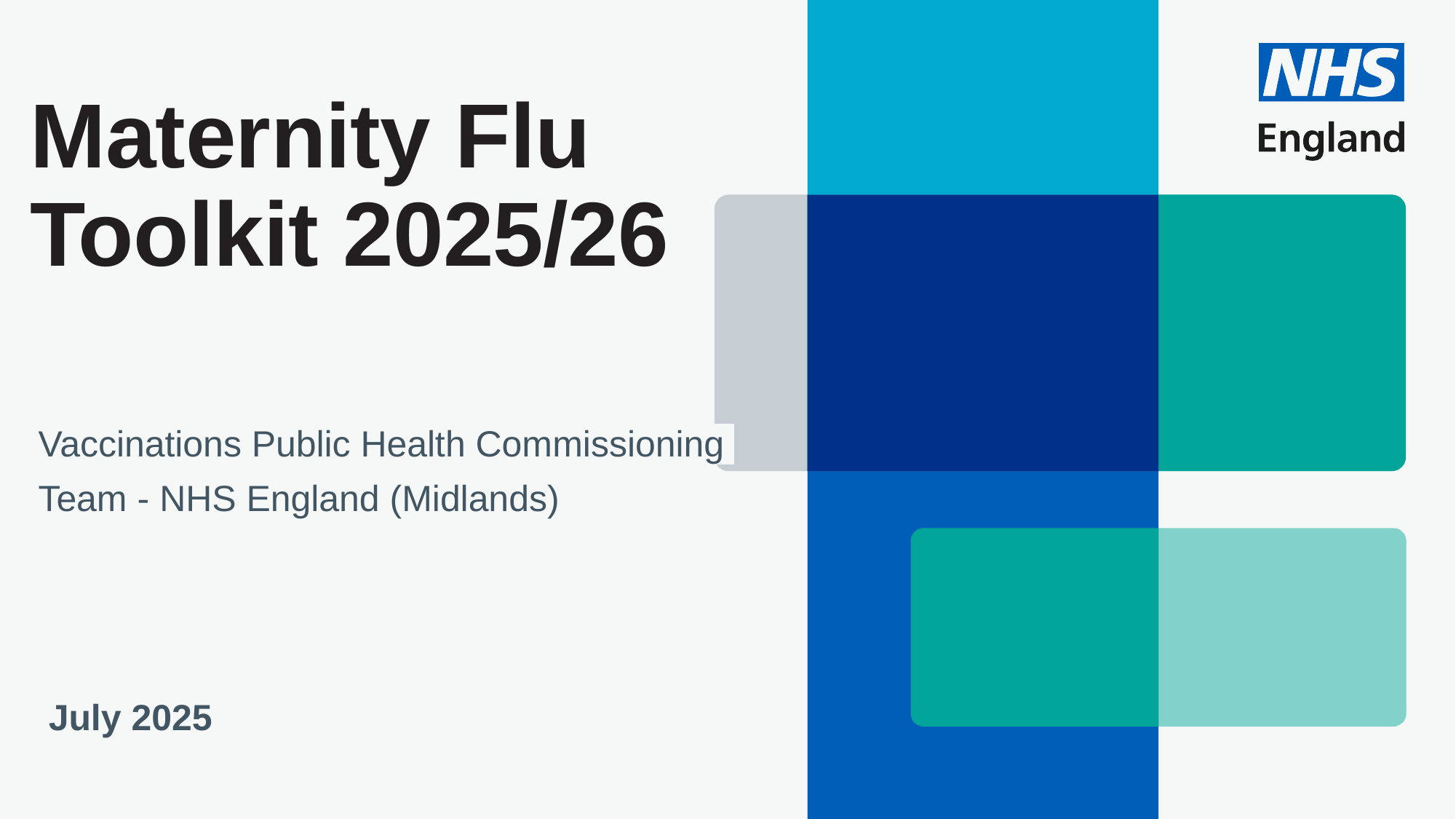

# Maternity Flu  Toolkit 2025/26
Vaccinations Public Health Commissioning
Team - NHS England (Midlands)

July 2025